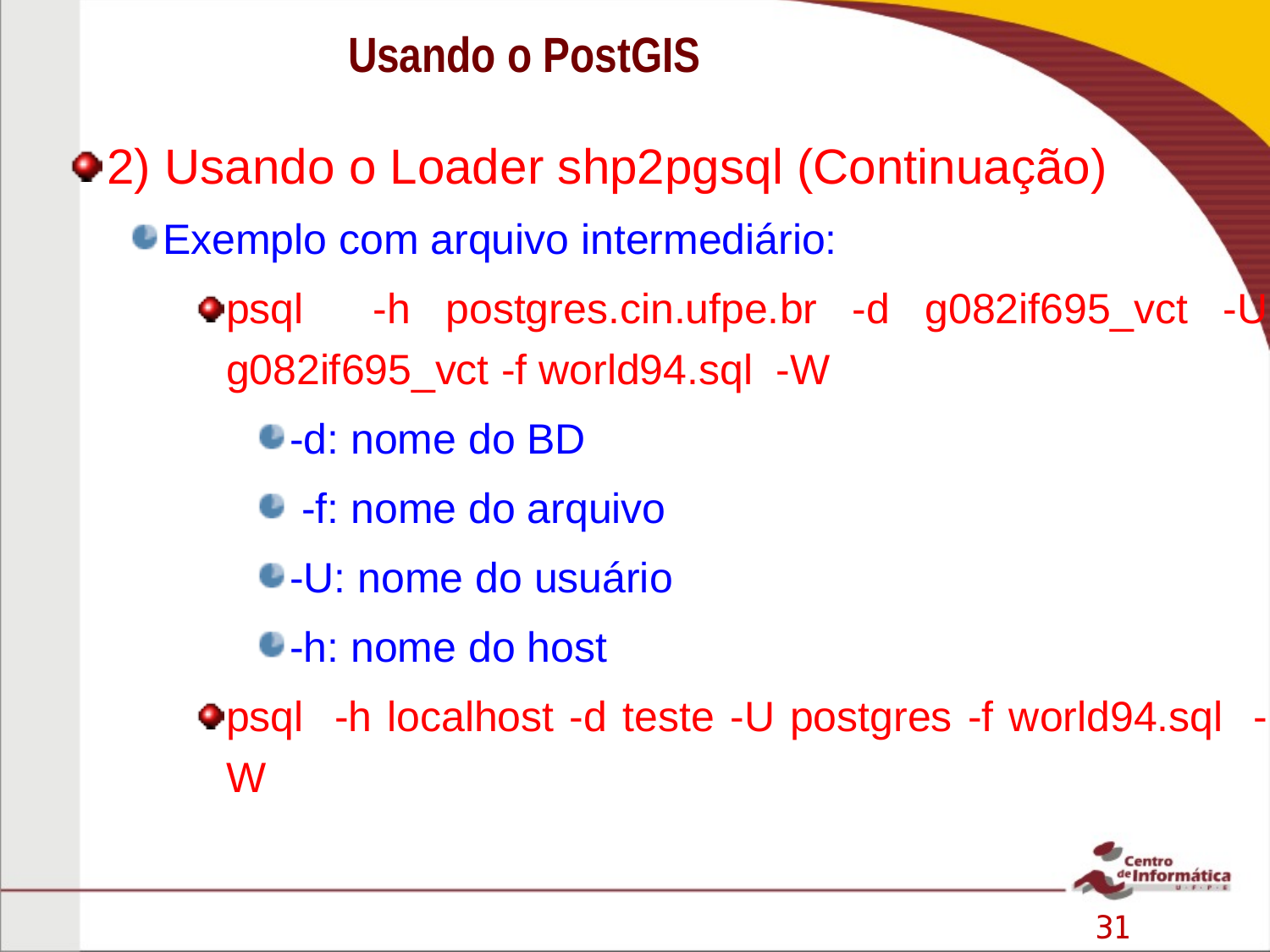

# Usando o PostGIS
2) Usando o Loader shp2pgsql (Continuação)
Exemplo com arquivo intermediário:
psql  -h postgres.cin.ufpe.br -d g082if695_vct -U g082if695_vct -f world94.sql  -W
-d: nome do BD
 -f: nome do arquivo
-U: nome do usuário
-h: nome do host
psql  -h localhost -d teste -U postgres -f world94.sql  -W